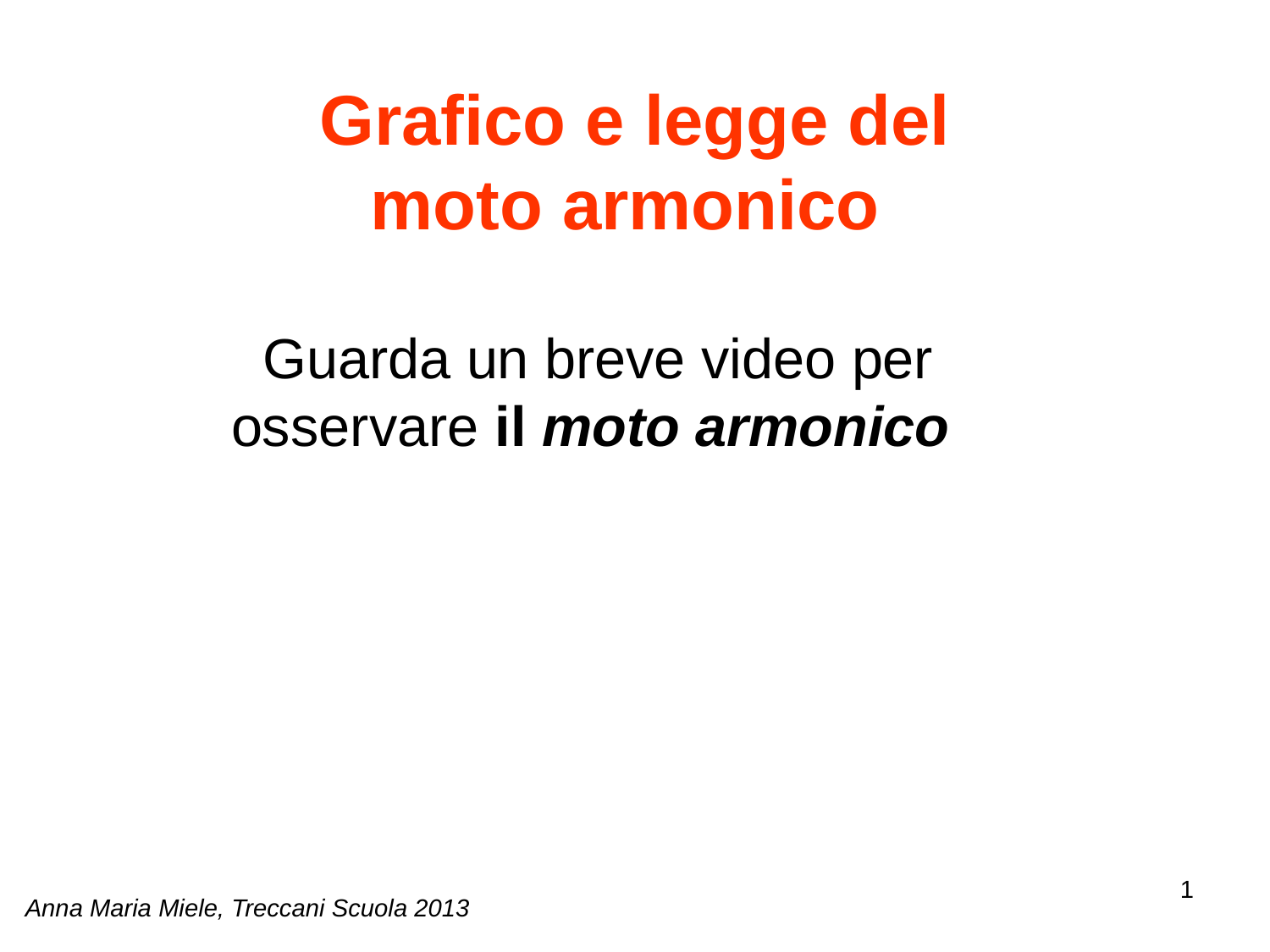

# Grafico e legge del moto armonico
Guarda un breve video per osservare il moto armonico
1
Anna Maria Miele, Treccani Scuola 2013